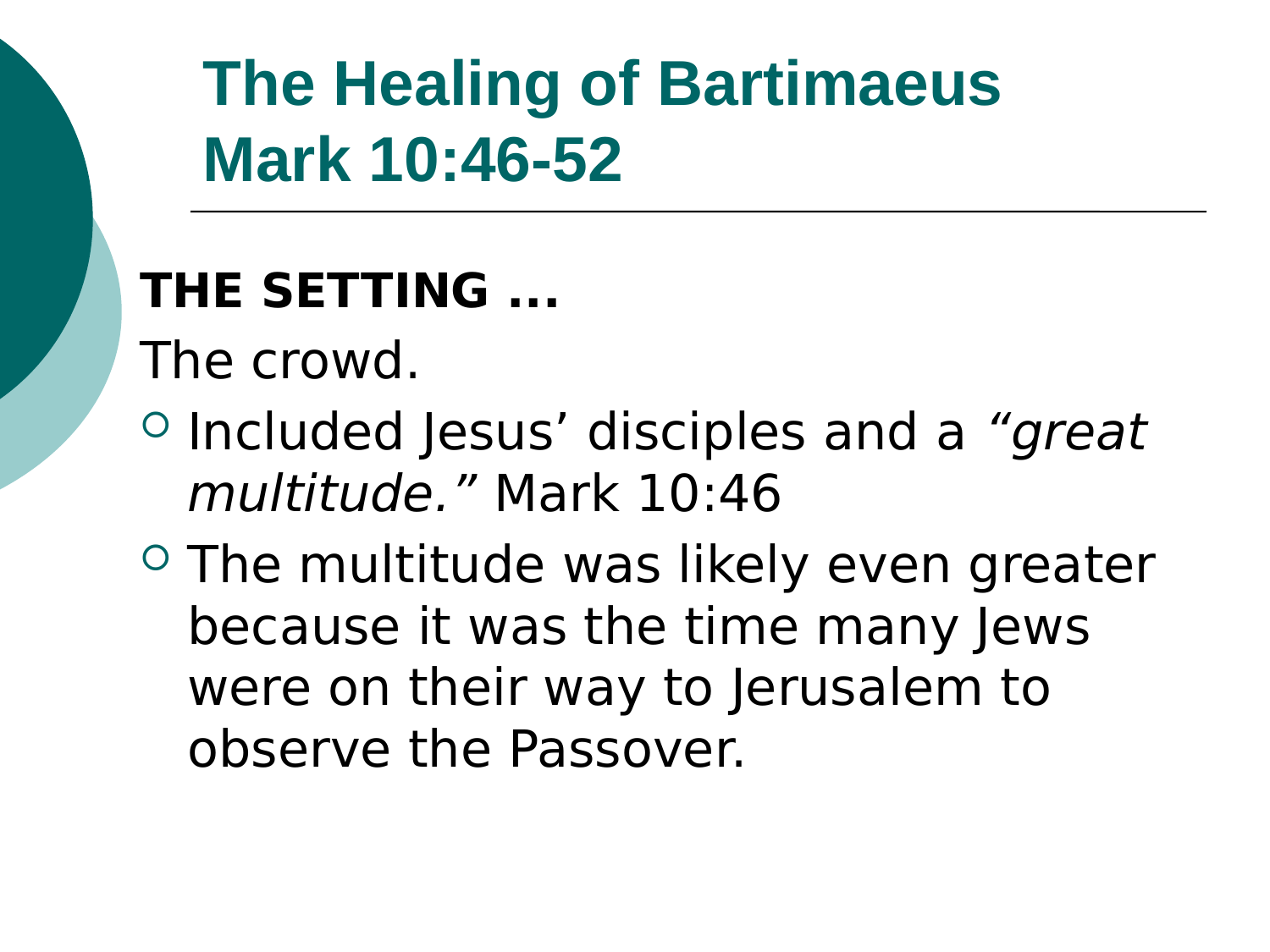

# The Healing of Bartimaeus Mark 10:46-52
THE SETTING ...
The crowd.
Included Jesus’ disciples and a “great multitude.” Mark 10:46
The multitude was likely even greater because it was the time many Jews were on their way to Jerusalem to observe the Passover.